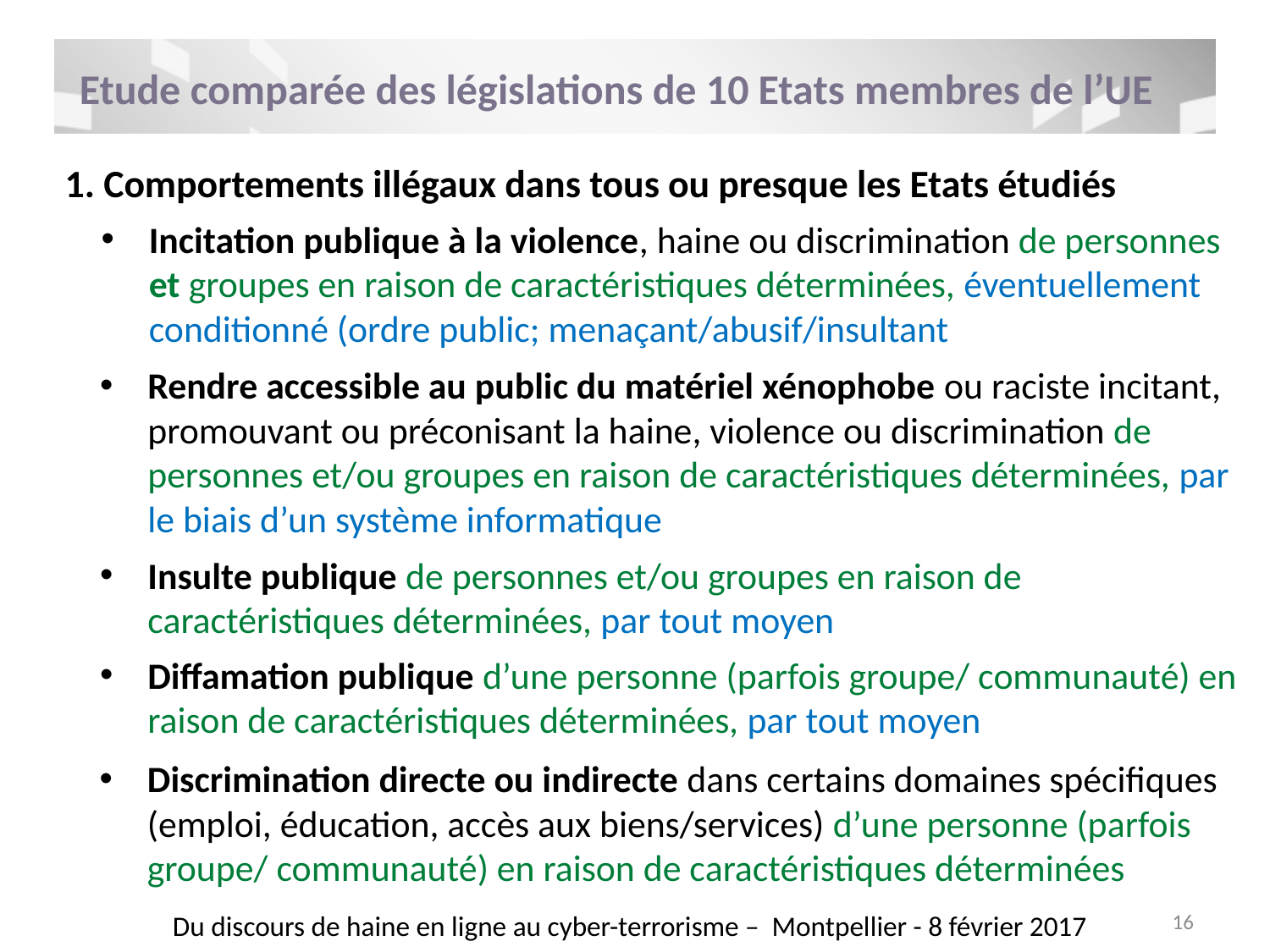

Etude comparée des législations de 10 Etats membres de l’UE
1. Comportements illégaux dans tous ou presque les Etats étudiés
Incitation publique à la violence, haine ou discrimination de personnes et groupes en raison de caractéristiques déterminées, éventuellement conditionné (ordre public; menaçant/abusif/insultant
Rendre accessible au public du matériel xénophobe ou raciste incitant, promouvant ou préconisant la haine, violence ou discrimination de personnes et/ou groupes en raison de caractéristiques déterminées, par le biais d’un système informatique
Insulte publique de personnes et/ou groupes en raison de caractéristiques déterminées, par tout moyen
Diffamation publique d’une personne (parfois groupe/ communauté) en raison de caractéristiques déterminées, par tout moyen
Discrimination directe ou indirecte dans certains domaines spécifiques (emploi, éducation, accès aux biens/services) d’une personne (parfois groupe/ communauté) en raison de caractéristiques déterminées

Du discours de haine en ligne au cyber-terrorisme –  Montpellier - 8 février 2017

16